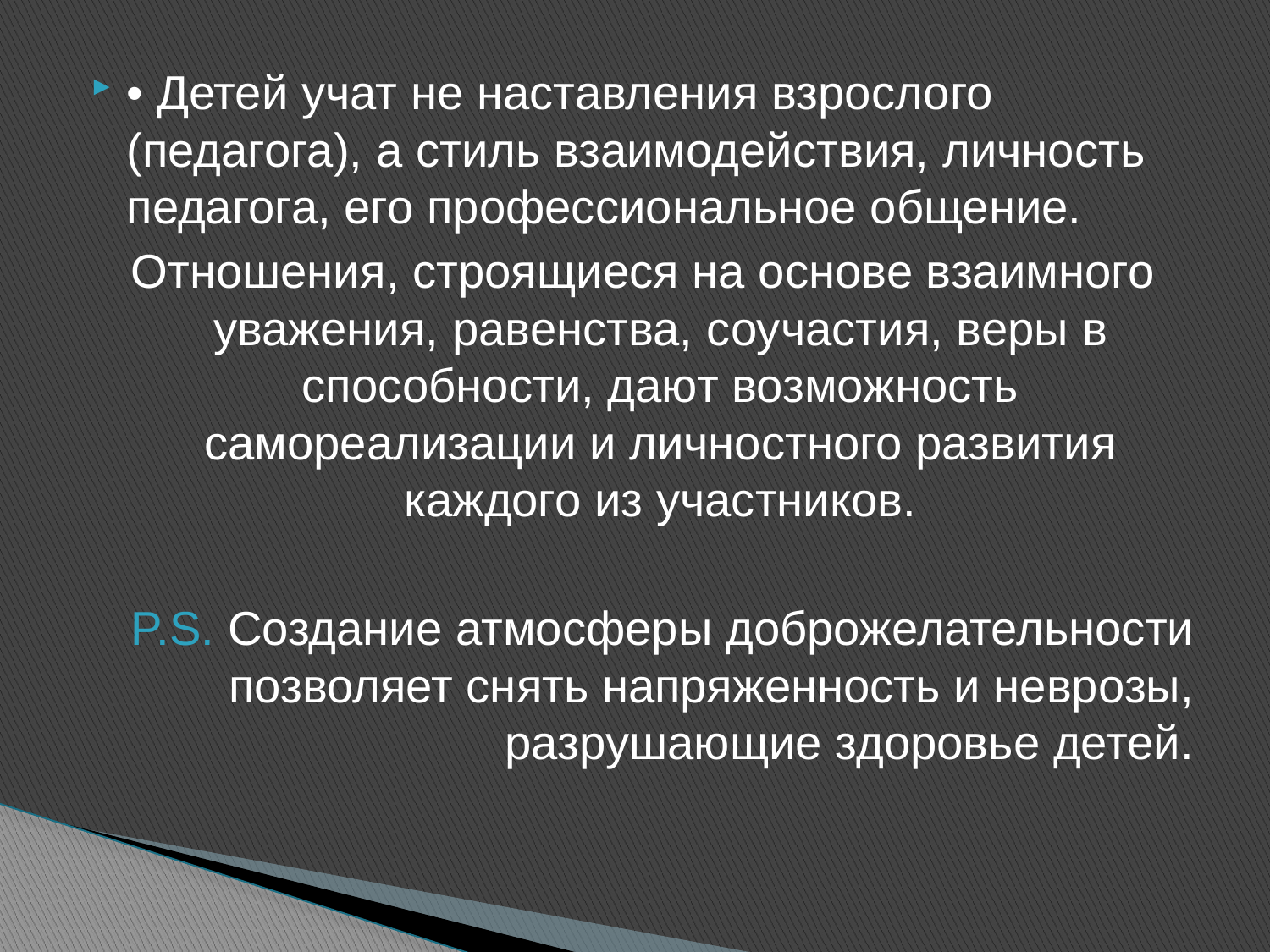

• Детей учат не наставления взрослого (педагога), а стиль взаимодействия, личность педагога, его профессиональное общение.
Отношения, строящиеся на основе взаимного уважения, равенства, соучастия, веры в способности, дают возможность самореализации и личностного развития каждого из участников.

P.S. Создание атмосферы доброжелательности позволяет снять напряженность и неврозы, разрушающие здоровье детей.